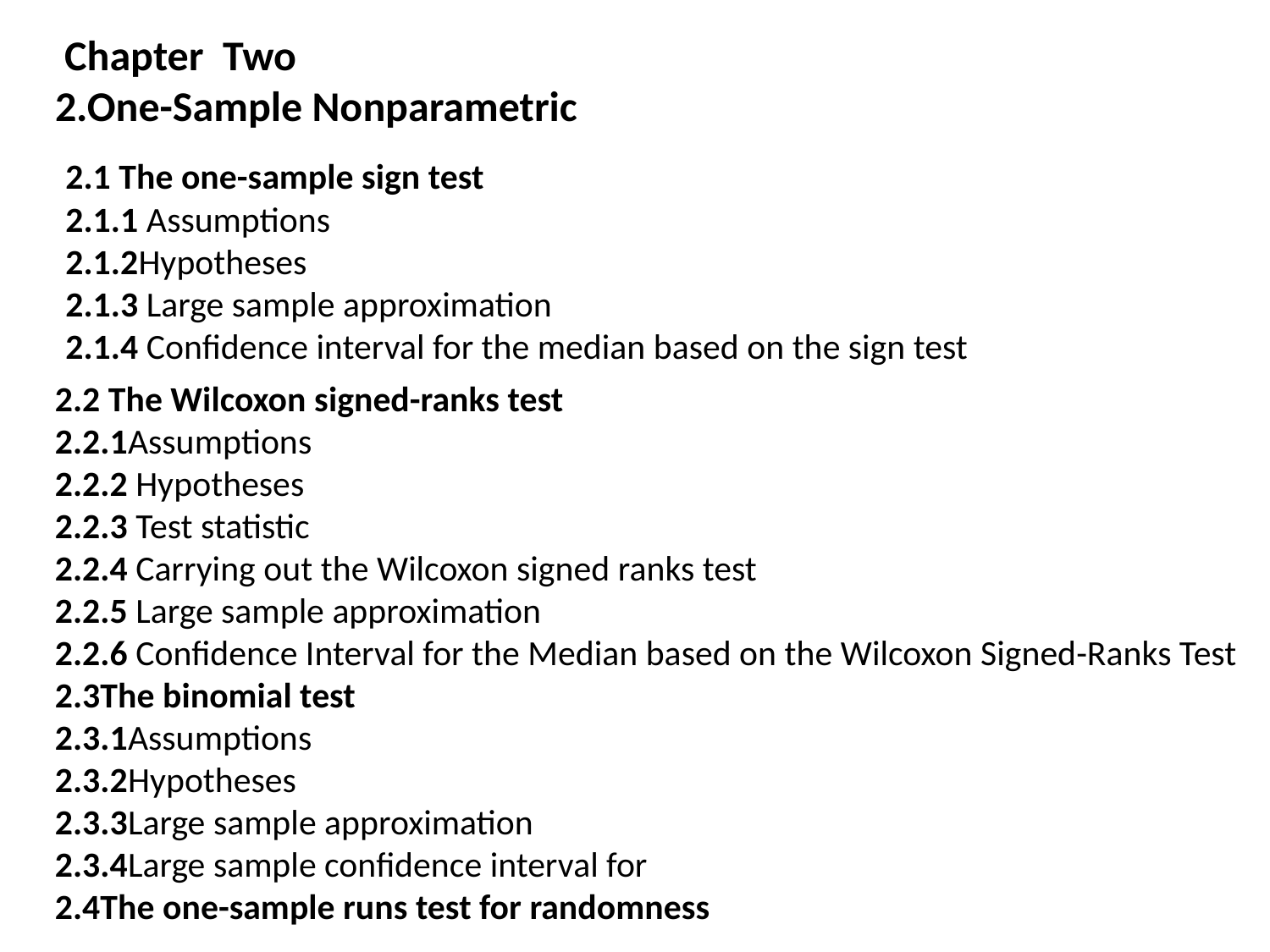

# Chapter  Two 2.One-Sample Nonparametric

2.1 The one-sample sign test
2.1.1 Assumptions
2.1.2Hypotheses
2.1.3 Large sample approximation
2.1.4 Confidence interval for the median based on the sign test

2.2 The Wilcoxon signed-ranks test
2.2.1Assumptions
2.2.2 Hypotheses
2.2.3 Test statistic
2.2.4 Carrying out the Wilcoxon signed ranks test
2.2.5 Large sample approximation
2.2.6 Confidence Interval for the Median based on the Wilcoxon Signed-Ranks Test
2.3The binomial test
2.3.1Assumptions
2.3.2Hypotheses
2.3.3Large sample approximation
2.3.4Large sample confidence interval for
2.4The one-sample runs test for randomness